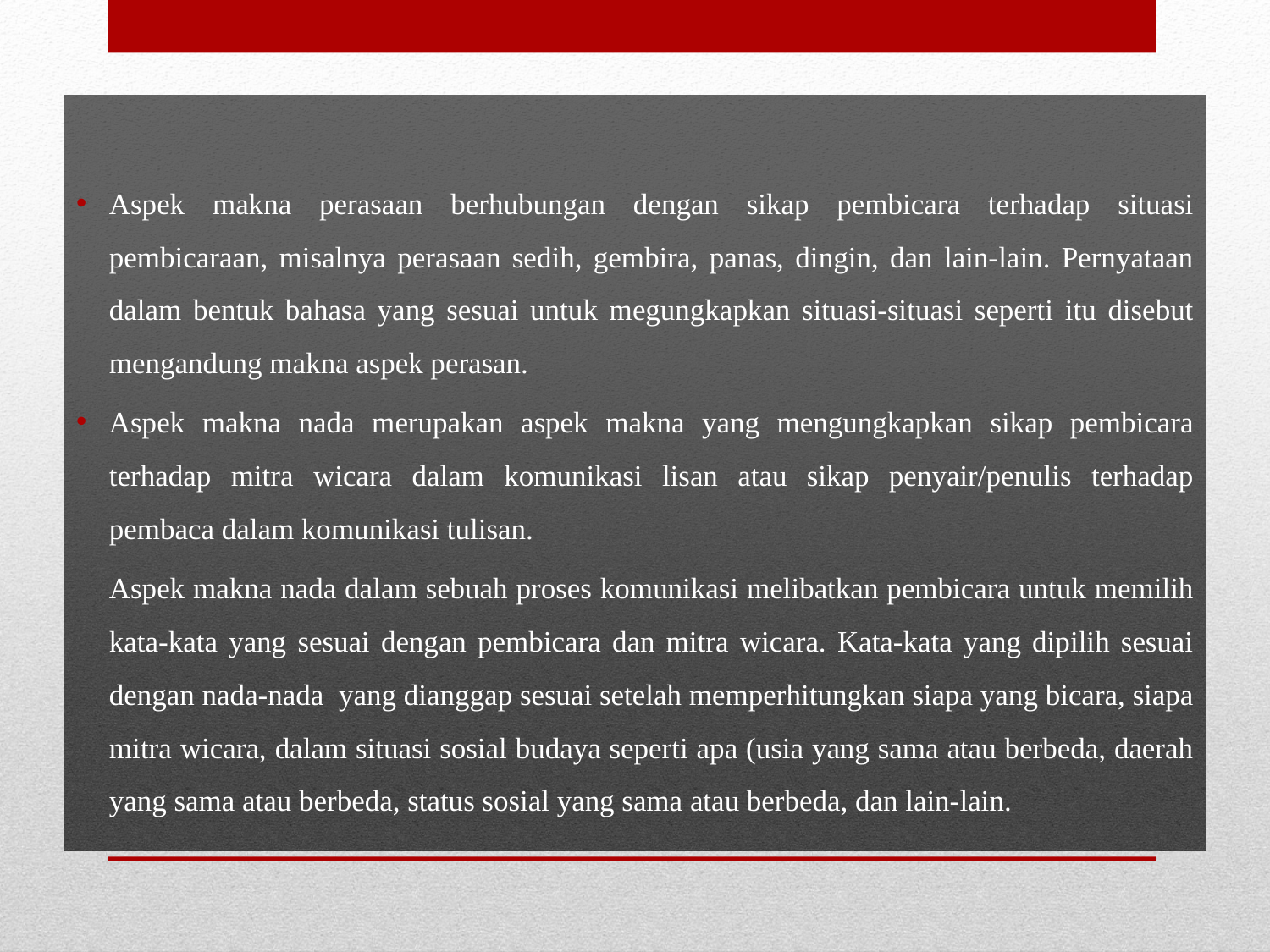

Aspek makna perasaan berhubungan dengan sikap pembicara terhadap situasi pembicaraan, misalnya perasaan sedih, gembira, panas, dingin, dan lain-lain. Pernyataan dalam bentuk bahasa yang sesuai untuk megungkapkan situasi-situasi seperti itu disebut mengandung makna aspek perasan.
Aspek makna nada merupakan aspek makna yang mengungkapkan sikap pembicara terhadap mitra wicara dalam komunikasi lisan atau sikap penyair/penulis terhadap pembaca dalam komunikasi tulisan.
	Aspek makna nada dalam sebuah proses komunikasi melibatkan pembicara untuk memilih kata-kata yang sesuai dengan pembicara dan mitra wicara. Kata-kata yang dipilih sesuai dengan nada-nada  yang dianggap sesuai setelah memperhitungkan siapa yang bicara, siapa mitra wicara, dalam situasi sosial budaya seperti apa (usia yang sama atau berbeda, daerah yang sama atau berbeda, status sosial yang sama atau berbeda, dan lain-lain.